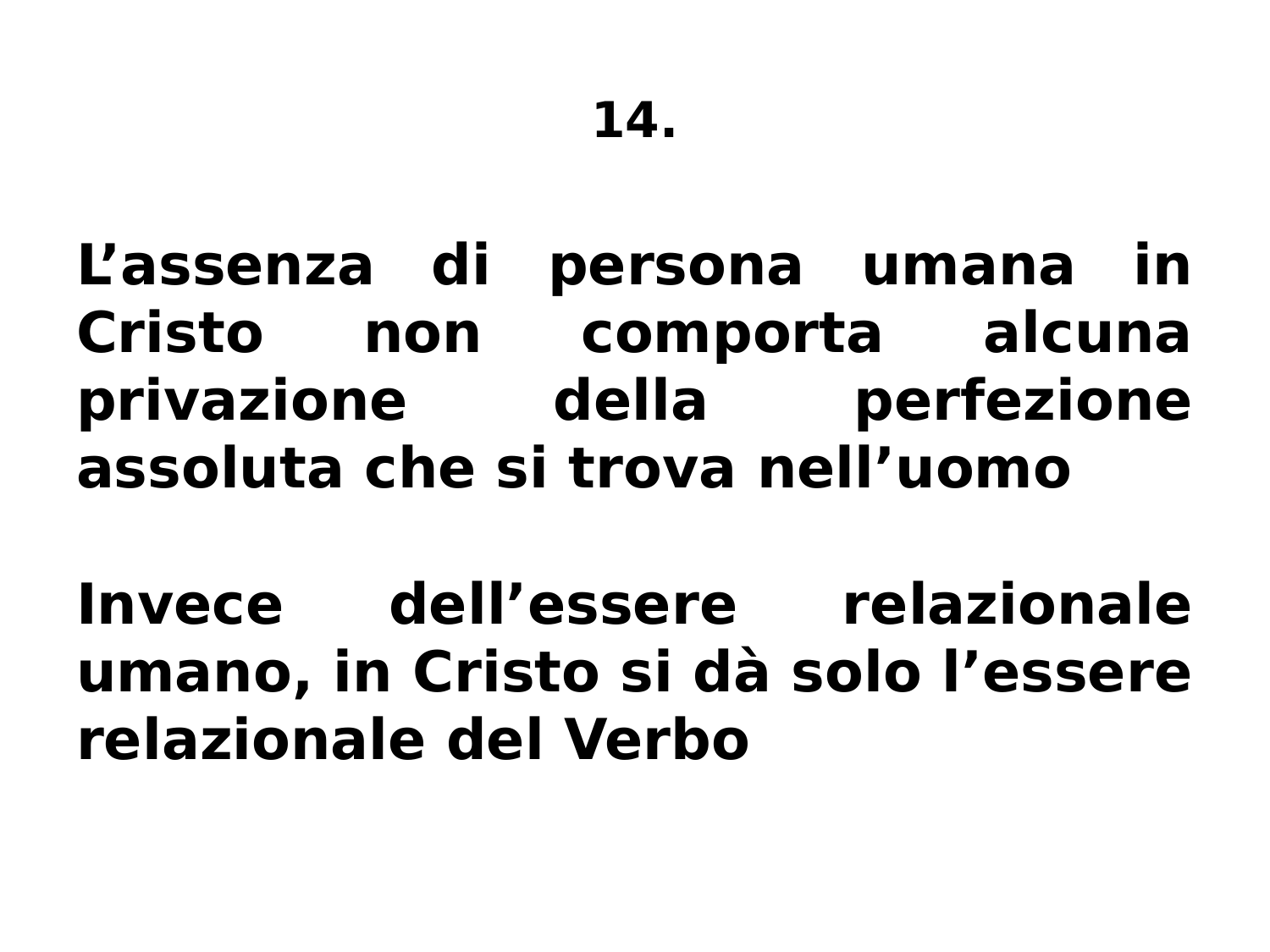

# 14.
L’assenza di persona umana in Cristo non comporta alcuna privazione della perfezione assoluta che si trova nell’uomo

Invece dell’essere relazionale umano, in Cristo si dà solo l’essere relazionale del Verbo